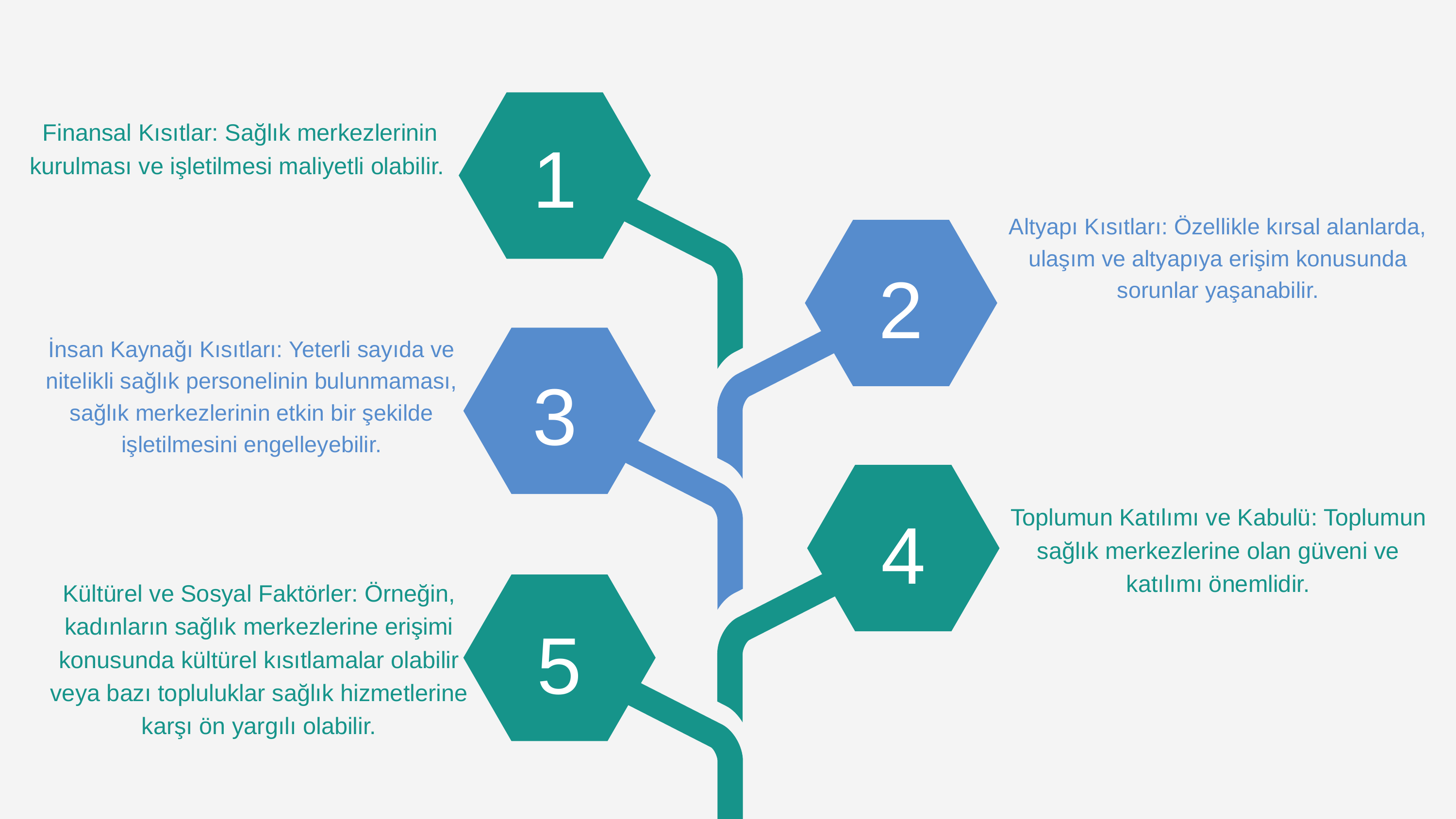

1
Finansal Kısıtlar: Sağlık merkezlerinin kurulması ve işletilmesi maliyetli olabilir.

Altyapı Kısıtları: Özellikle kırsal alanlarda, ulaşım ve altyapıya erişim konusunda sorunlar yaşanabilir.

2

İnsan Kaynağı Kısıtları: Yeterli sayıda ve nitelikli sağlık personelinin bulunmaması, sağlık merkezlerinin etkin bir şekilde işletilmesini engelleyebilir.
3

4
Toplumun Katılımı ve Kabulü: Toplumun sağlık merkezlerine olan güveni ve katılımı önemlidir.

Kültürel ve Sosyal Faktörler: Örneğin, kadınların sağlık merkezlerine erişimi konusunda kültürel kısıtlamalar olabilir veya bazı topluluklar sağlık hizmetlerine karşı ön yargılı olabilir.

5